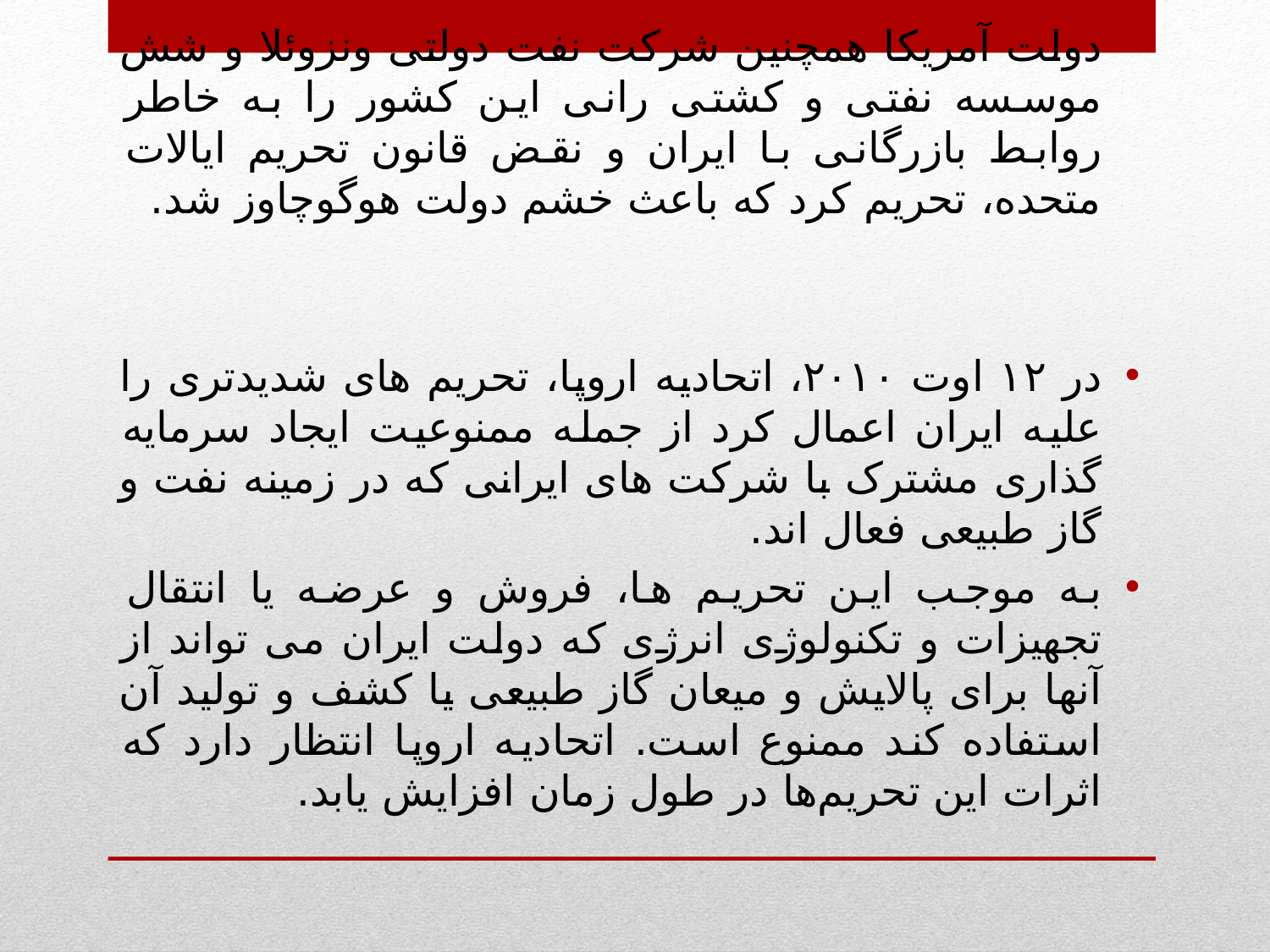

دولت آمریکا همچنین شرکت نفت دولتی ونزوئلا و شش موسسه نفتی و کشتی رانی این کشور را به خاطر روابط بازرگانی با ایران و نقض قانون تحریم ایالات متحده، تحریم کرد که باعث خشم دولت هوگوچاوز شد.

در ۱۲ اوت ۲۰۱۰، اتحادیه اروپا، تحریم های شدیدتری را علیه ایران اعمال کرد از جمله ممنوعیت ایجاد سرمایه گذاری مشترک با شرکت های ایرانی که در زمینه نفت و گاز طبیعی فعال اند.
به موجب این تحریم ها، فروش و عرضه یا انتقال تجهیزات و تکنولوژی انرژی که دولت ایران می تواند از آنها برای پالایش و میعان گاز طبیعی یا کشف و تولید آن استفاده کند ممنوع است. اتحادیه اروپا انتظار دارد که اثرات این تحریم‌ها در طول زمان افزایش یابد.